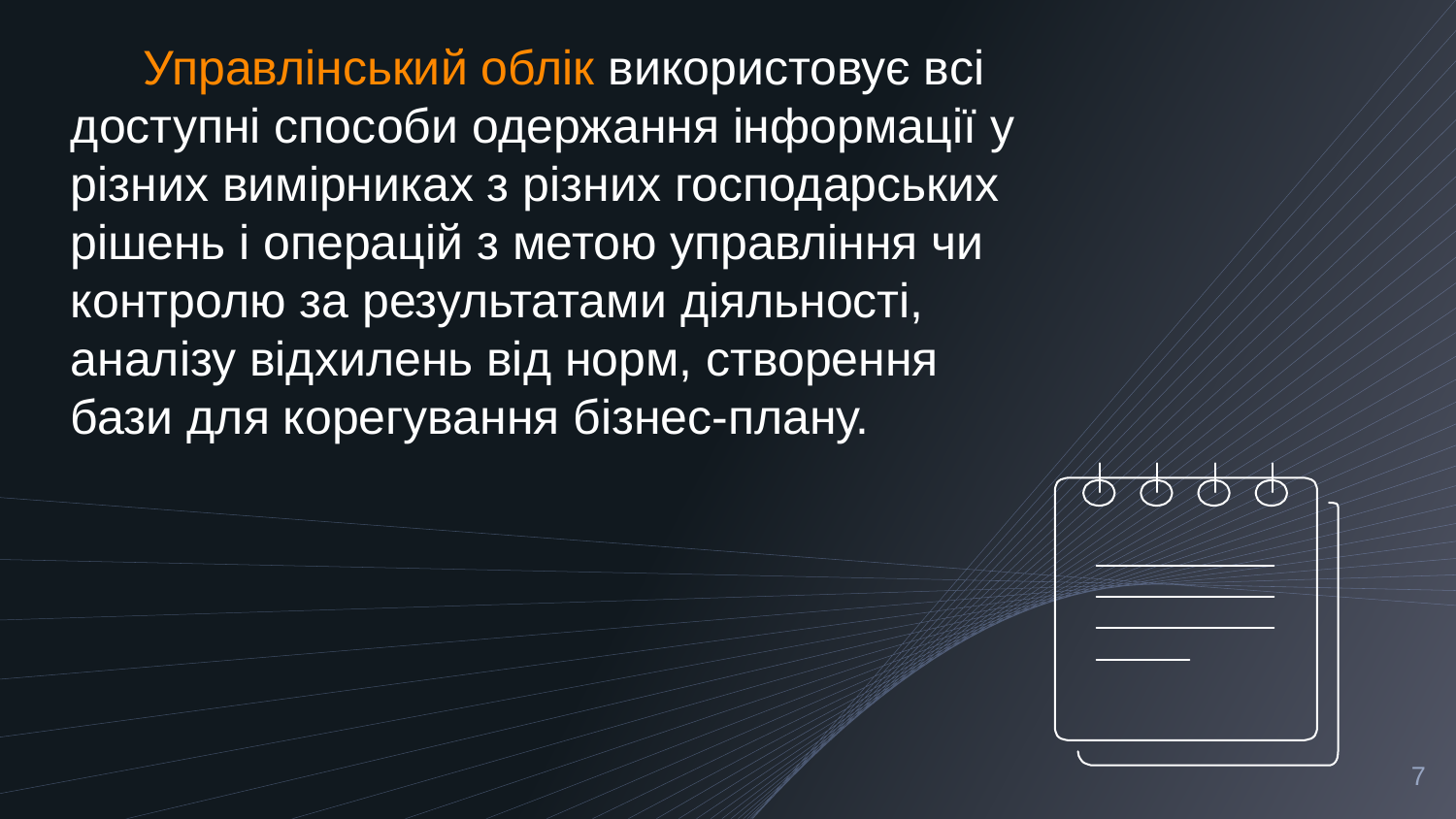

Управлінський облік використовує всі доступні способи одержання інформації у різних вимірниках з різних господарських рішень і операцій з метою управління чи контролю за результатами діяльності, аналізу відхилень від норм, створення бази для корегування бізнес-плану.

7